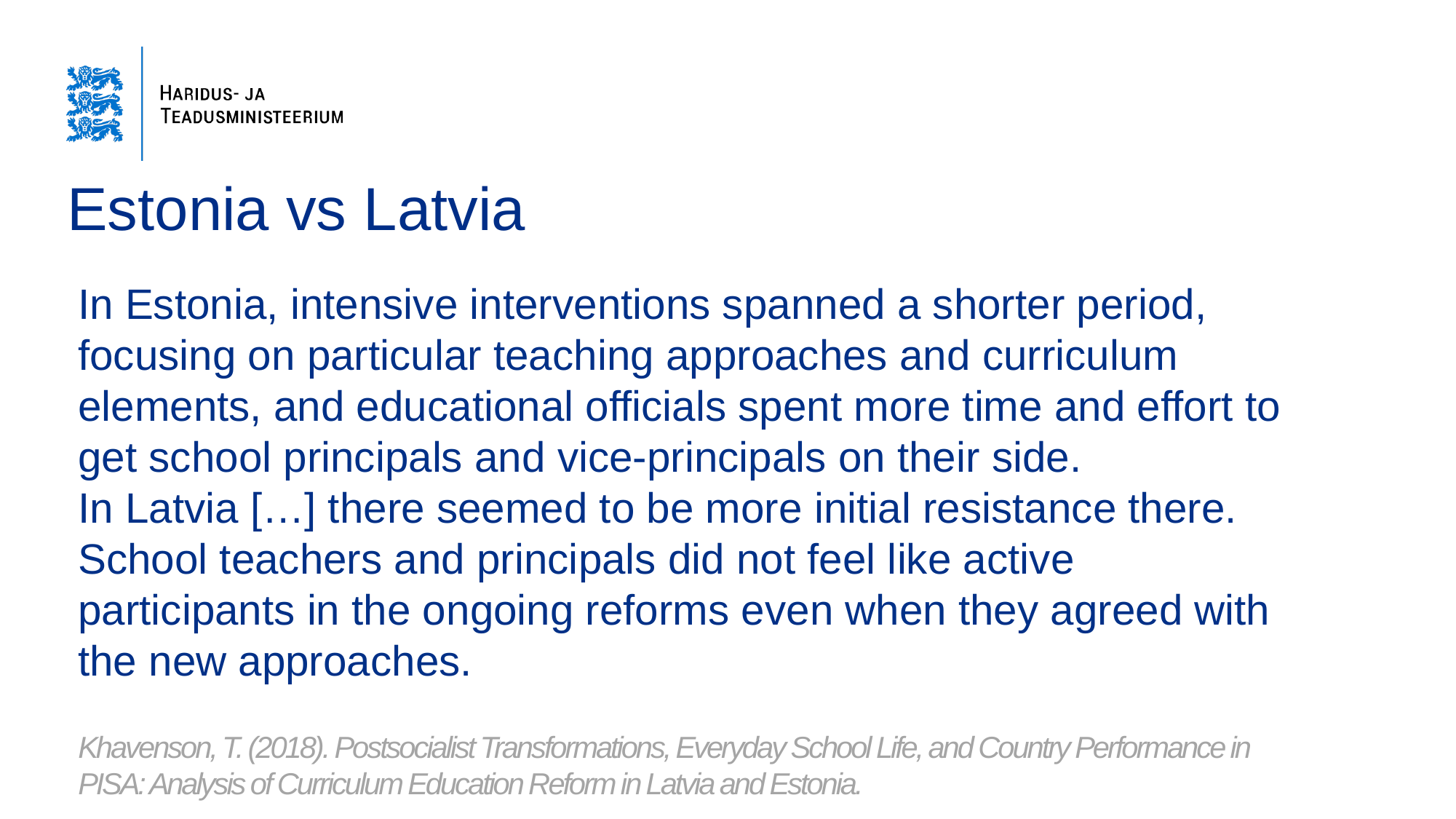

# Estonia vs Latvia
In Estonia, intensive interventions spanned a shorter period, focusing on particular teaching approaches and curriculum elements, and educational officials spent more time and effort to get school principals and vice-principals on their side.
In Latvia […] there seemed to be more initial resistance there. School teachers and principals did not feel like active participants in the ongoing reforms even when they agreed with the new approaches.

Khavenson, T. (2018). Postsocialist Transformations, Everyday School Life, and Country Performance in PISA: Analysis of Curriculum Education Reform in Latvia and Estonia.